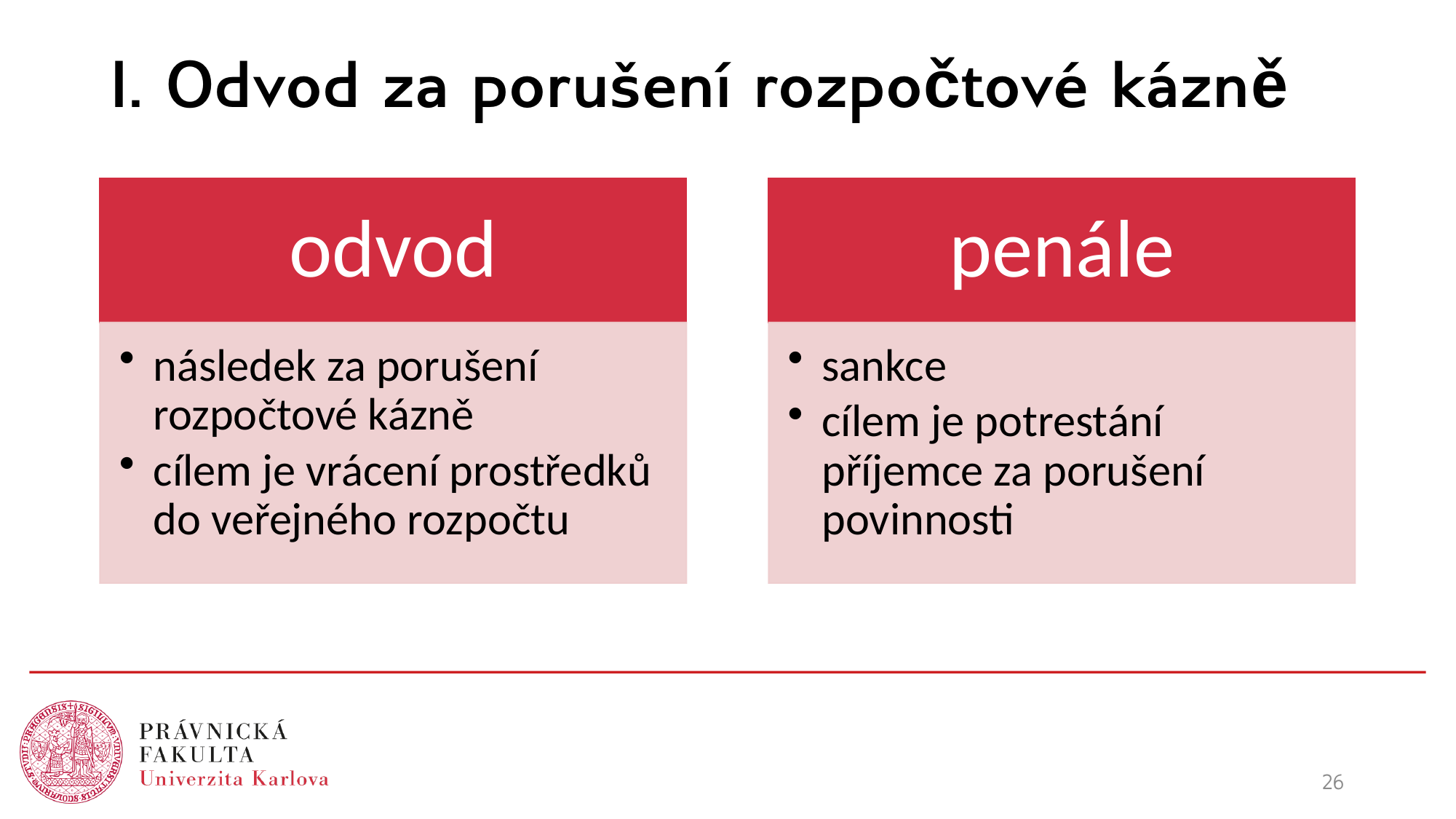

# I. Odvod za porušení rozpočtové kázně
odvod
následek za porušení rozpočtové kázně
cílem je vrácení prostředků do veřejného rozpočtu
penále
sankce
cílem je potrestání příjemce za porušení povinnosti
26